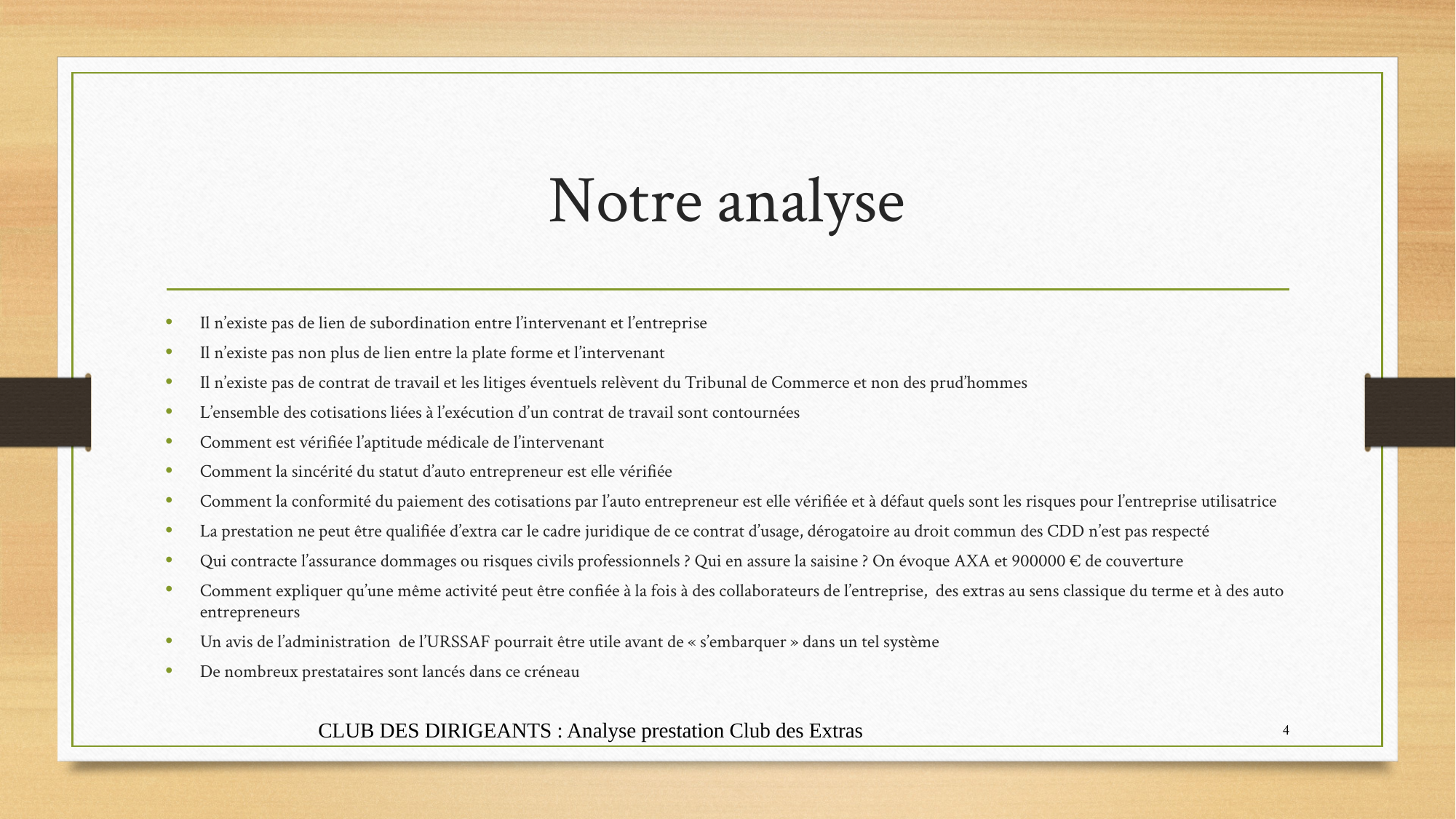

# Notre analyse
Il n’existe pas de lien de subordination entre l’intervenant et l’entreprise
Il n’existe pas non plus de lien entre la plate forme et l’intervenant
Il n’existe pas de contrat de travail et les litiges éventuels relèvent du Tribunal de Commerce et non des prud’hommes
L’ensemble des cotisations liées à l’exécution d’un contrat de travail sont contournées
Comment est vérifiée l’aptitude médicale de l’intervenant
Comment la sincérité du statut d’auto entrepreneur est elle vérifiée
Comment la conformité du paiement des cotisations par l’auto entrepreneur est elle vérifiée et à défaut quels sont les risques pour l’entreprise utilisatrice
La prestation ne peut être qualifiée d’extra car le cadre juridique de ce contrat d’usage, dérogatoire au droit commun des CDD n’est pas respecté
Qui contracte l’assurance dommages ou risques civils professionnels ? Qui en assure la saisine ? On évoque AXA et 900000 € de couverture
Comment expliquer qu’une même activité peut être confiée à la fois à des collaborateurs de l’entreprise,  des extras au sens classique du terme et à des auto entrepreneurs
Un avis de l’administration  de l’URSSAF pourrait être utile avant de « s’embarquer » dans un tel système
De nombreux prestataires sont lancés dans ce créneau

CLUB DES DIRIGEANTS : Analyse prestation Club des Extras
4